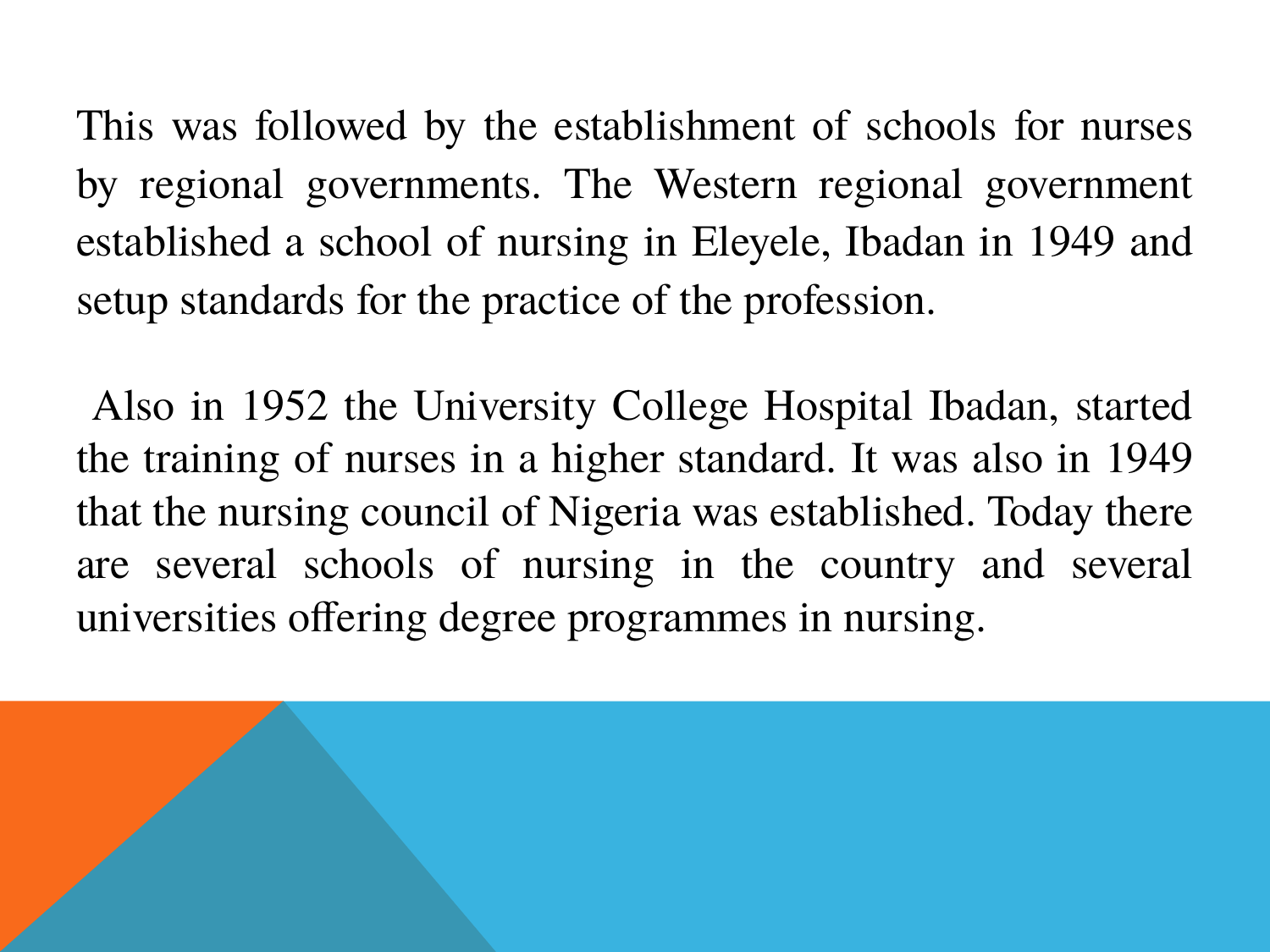

This was followed by the establishment of schools for nurses by regional governments. The Western regional government established a school of nursing in Eleyele, Ibadan in 1949 and setup standards for the practice of the profession.

 Also in 1952 the University College Hospital Ibadan, started the training of nurses in a higher standard. It was also in 1949 that the nursing council of Nigeria was established. Today there are several schools of nursing in the country and several universities offering degree programmes in nursing.